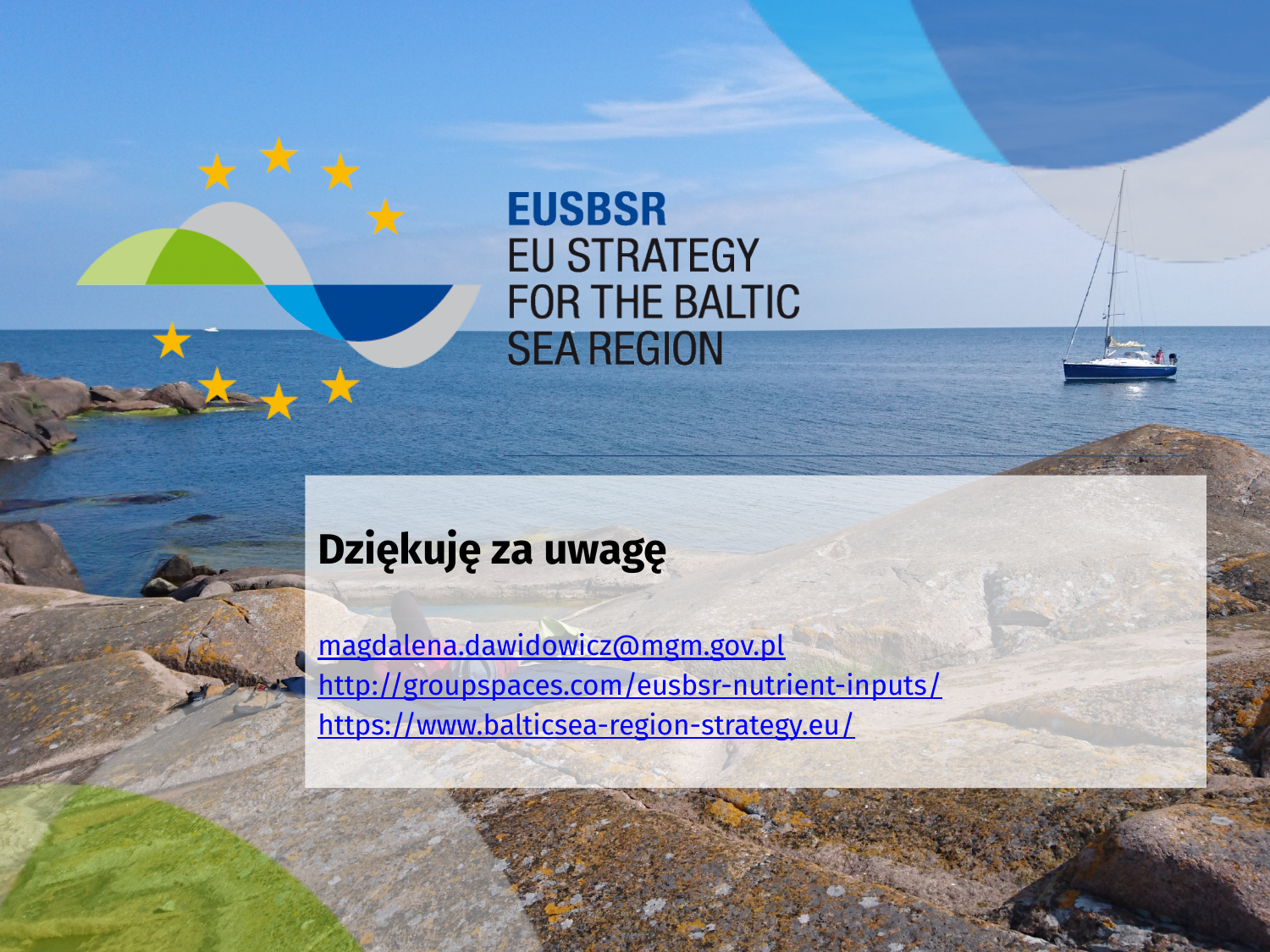

# Dziękuję za uwagę
magdalena.dawidowicz@mgm.gov.pl
http://groupspaces.com/eusbsr-nutrient-inputs/
https://www.balticsea-region-strategy.eu/